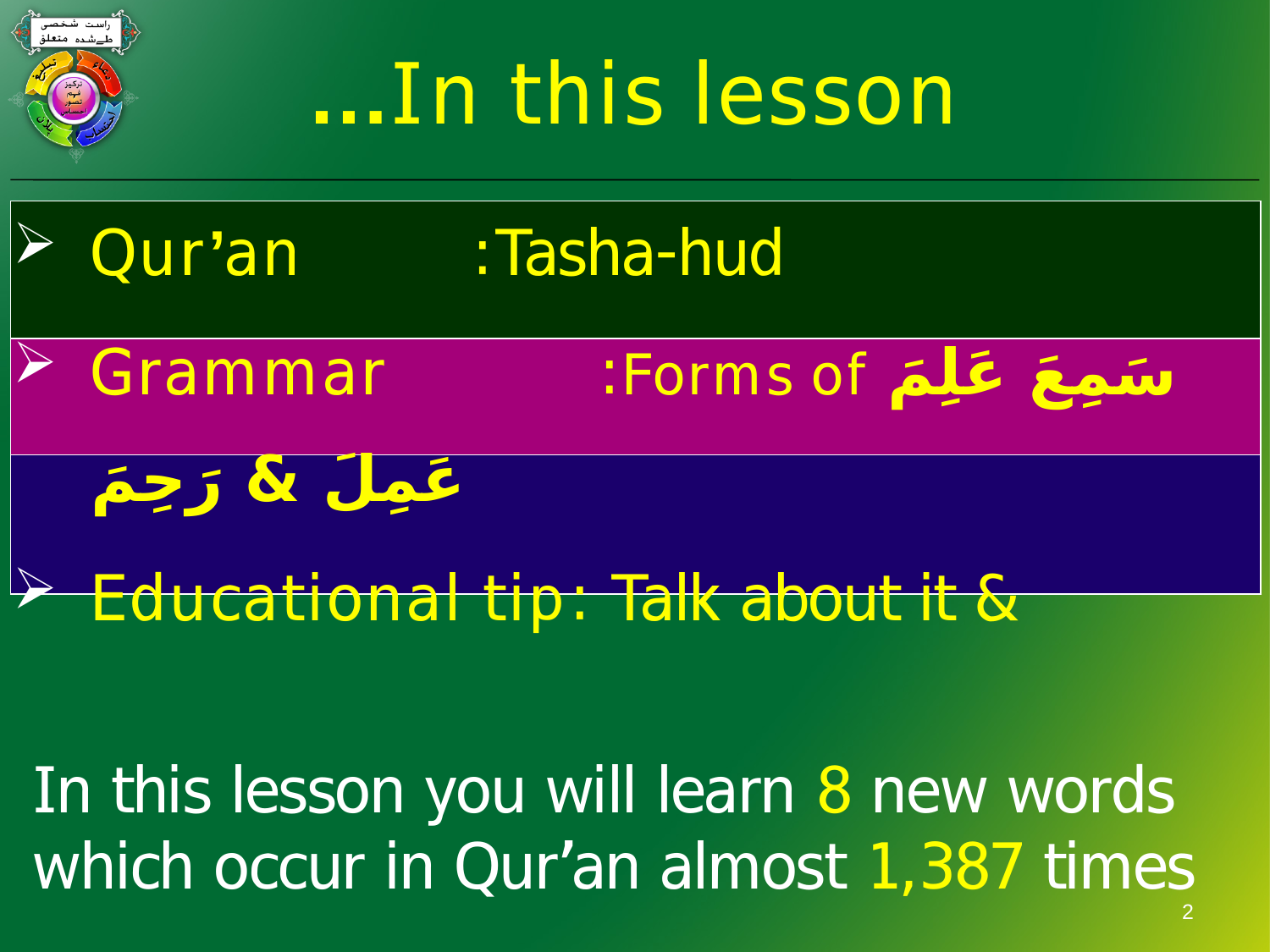

# In this lesson…

Qur’an		:Tasha-hud
Grammar		:Forms of سَمِعَ عَلِمَ عَمِلَ & رَحِمَ
Educational tip: Talk about it &

In this lesson you will learn 8 new words which occur in Qur’an almost 1,387 times
2